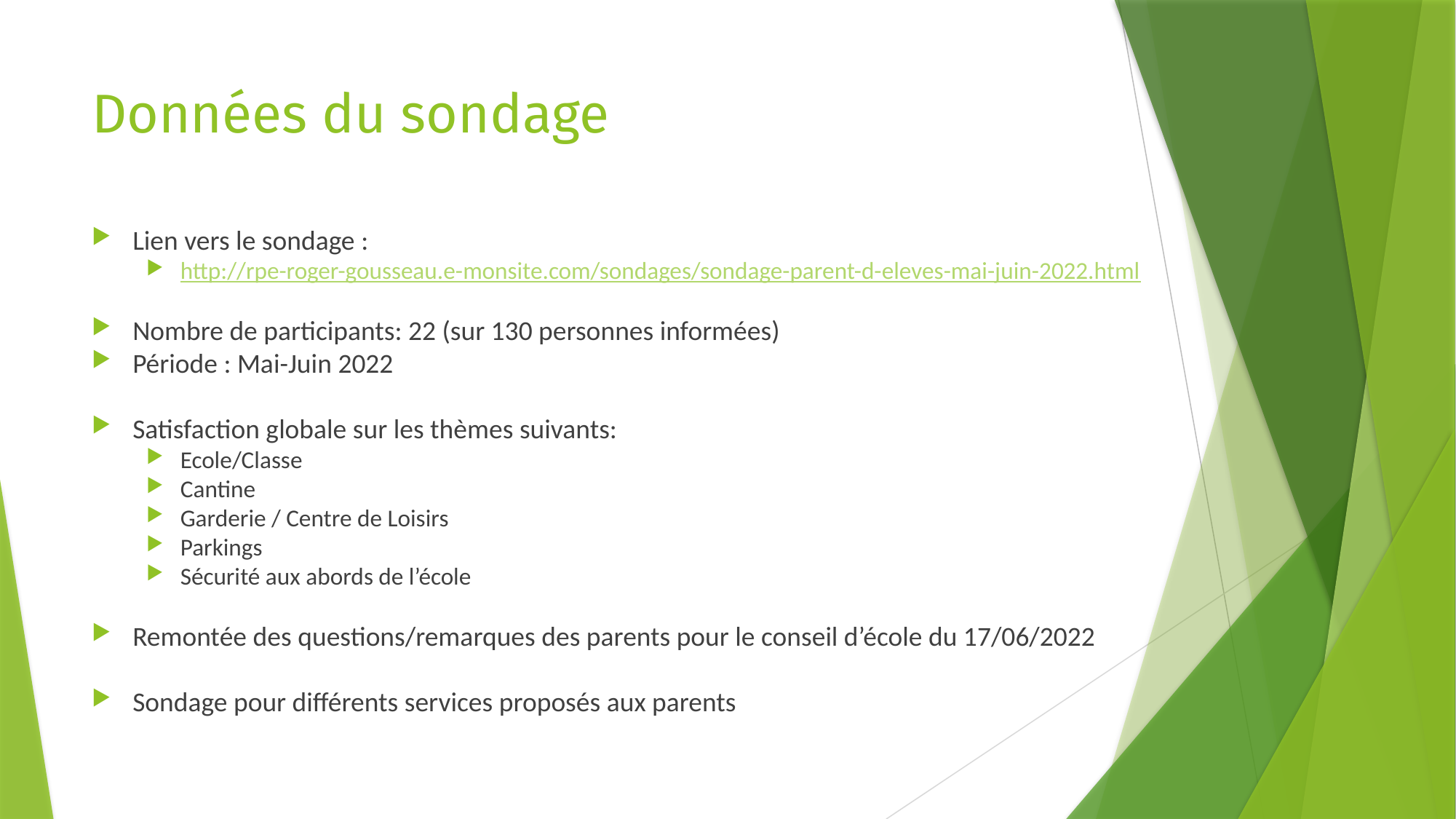

# Données du sondage
Lien vers le sondage :
http://rpe-roger-gousseau.e-monsite.com/sondages/sondage-parent-d-eleves-mai-juin-2022.html

Nombre de participants: 22 (sur 130 personnes informées)
Période : Mai-Juin 2022

Satisfaction globale sur les thèmes suivants:
Ecole/Classe
Cantine
Garderie / Centre de Loisirs
Parkings
Sécurité aux abords de l’école

Remontée des questions/remarques des parents pour le conseil d’école du 17/06/2022

Sondage pour différents services proposés aux parents